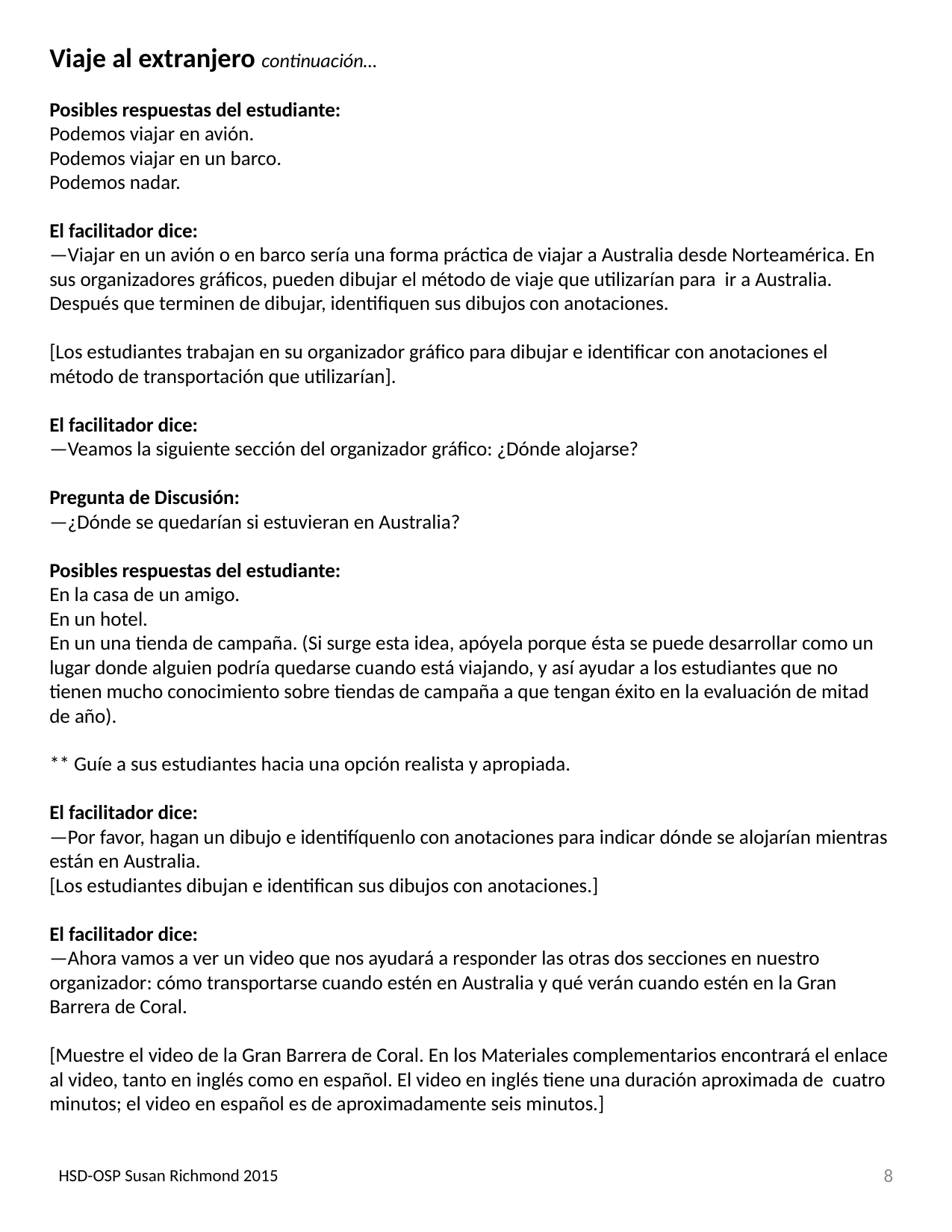

Viaje al extranjero continuación…

Posibles respuestas del estudiante:
Podemos viajar en avión.
Podemos viajar en un barco.
Podemos nadar.

El facilitador dice:
—Viajar en un avión o en barco sería una forma práctica de viajar a Australia desde Norteamérica. En sus organizadores gráficos, pueden dibujar el método de viaje que utilizarían para  ir a Australia. Después que terminen de dibujar, identifiquen sus dibujos con anotaciones.

[Los estudiantes trabajan en su organizador gráfico para dibujar e identificar con anotaciones el método de transportación que utilizarían].

El facilitador dice:
—Veamos la siguiente sección del organizador gráfico: ¿Dónde alojarse?

Pregunta de Discusión:
—¿Dónde se quedarían si estuvieran en Australia?

Posibles respuestas del estudiante:
En la casa de un amigo.
En un hotel.
En un una tienda de campaña. (Si surge esta idea, apóyela porque ésta se puede desarrollar como un lugar donde alguien podría quedarse cuando está viajando, y así ayudar a los estudiantes que no tienen mucho conocimiento sobre tiendas de campaña a que tengan éxito en la evaluación de mitad de año).

** Guíe a sus estudiantes hacia una opción realista y apropiada.

El facilitador dice:
—Por favor, hagan un dibujo e identifíquenlo con anotaciones para indicar dónde se alojarían mientras están en Australia.
[Los estudiantes dibujan e identifican sus dibujos con anotaciones.]

El facilitador dice:
—Ahora vamos a ver un video que nos ayudará a responder las otras dos secciones en nuestro organizador: cómo transportarse cuando estén en Australia y qué verán cuando estén en la Gran Barrera de Coral.

[Muestre el video de la Gran Barrera de Coral. En los Materiales complementarios encontrará el enlace al video, tanto en inglés como en español. El video en inglés tiene una duración aproximada de  cuatro minutos; el video en español es de aproximadamente seis minutos.]

HSD-OSP Susan Richmond 2015
8